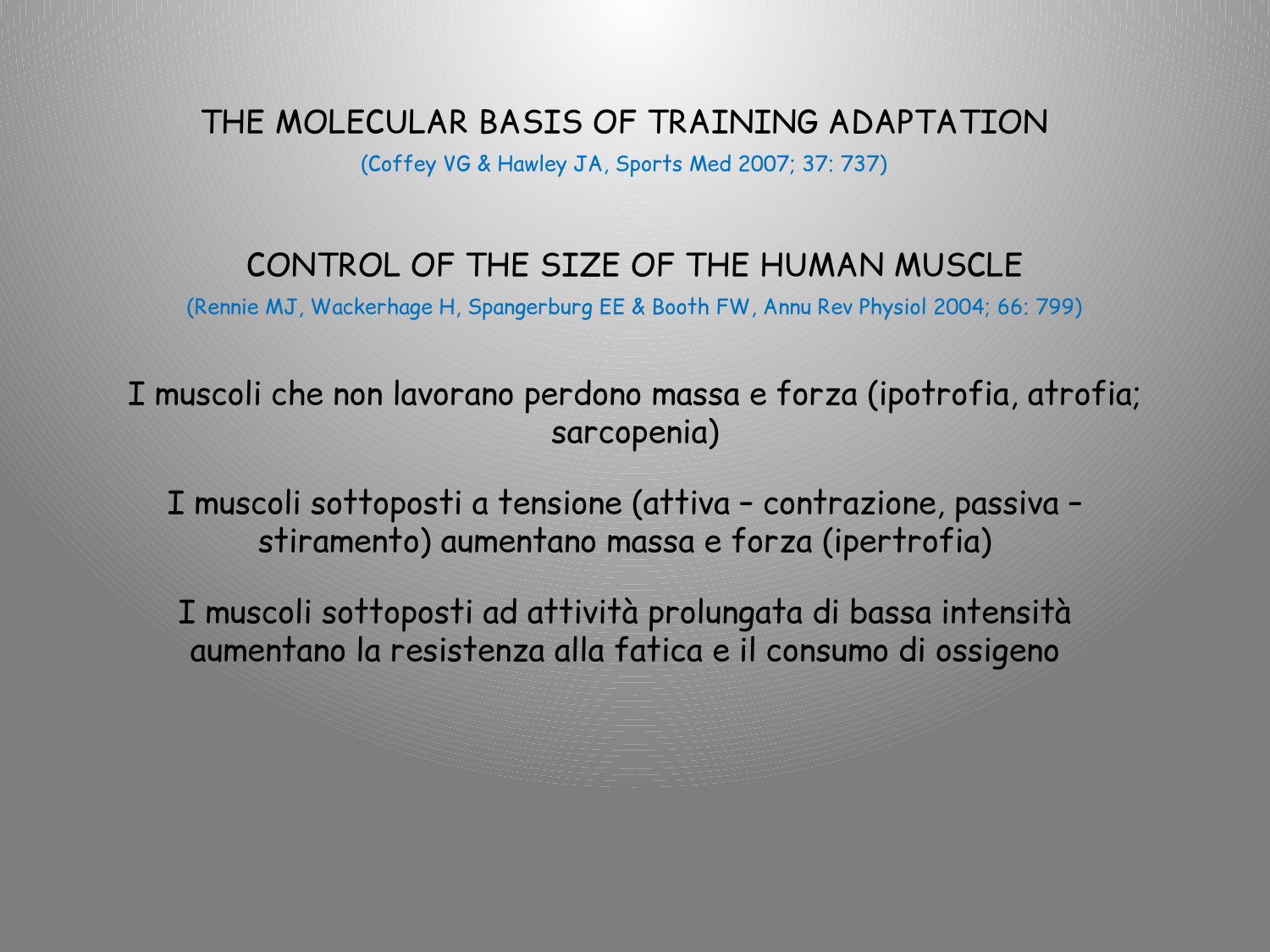

THE MOLECULAR BASIS OF TRAINING ADAPTATION
(Coffey VG & Hawley JA, Sports Med 2007; 37: 737)
CONTROL OF THE SIZE OF THE HUMAN MUSCLE
(Rennie MJ, Wackerhage H, Spangerburg EE & Booth FW, Annu Rev Physiol 2004; 66: 799)
I muscoli che non lavorano perdono massa e forza (ipotrofia, atrofia; sarcopenia)
I muscoli sottoposti a tensione (attiva – contrazione, passiva – stiramento) aumentano massa e forza (ipertrofia)
I muscoli sottoposti ad attività prolungata di bassa intensità aumentano la resistenza alla fatica e il consumo di ossigeno